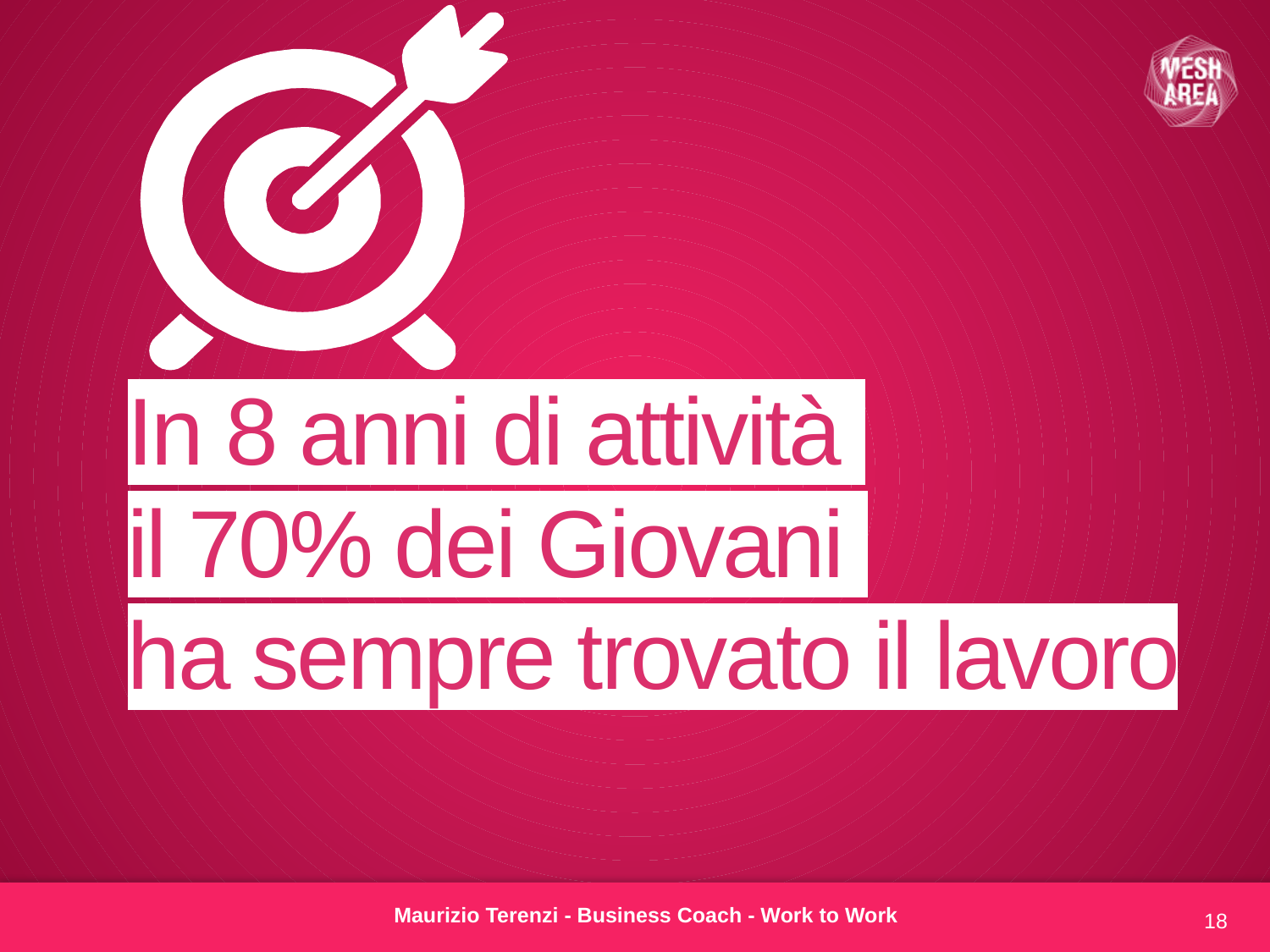

In 8 anni di attività
il 70% dei Giovani
ha sempre trovato il lavoro
Maurizio Terenzi - Business Coach - Work to Work
18